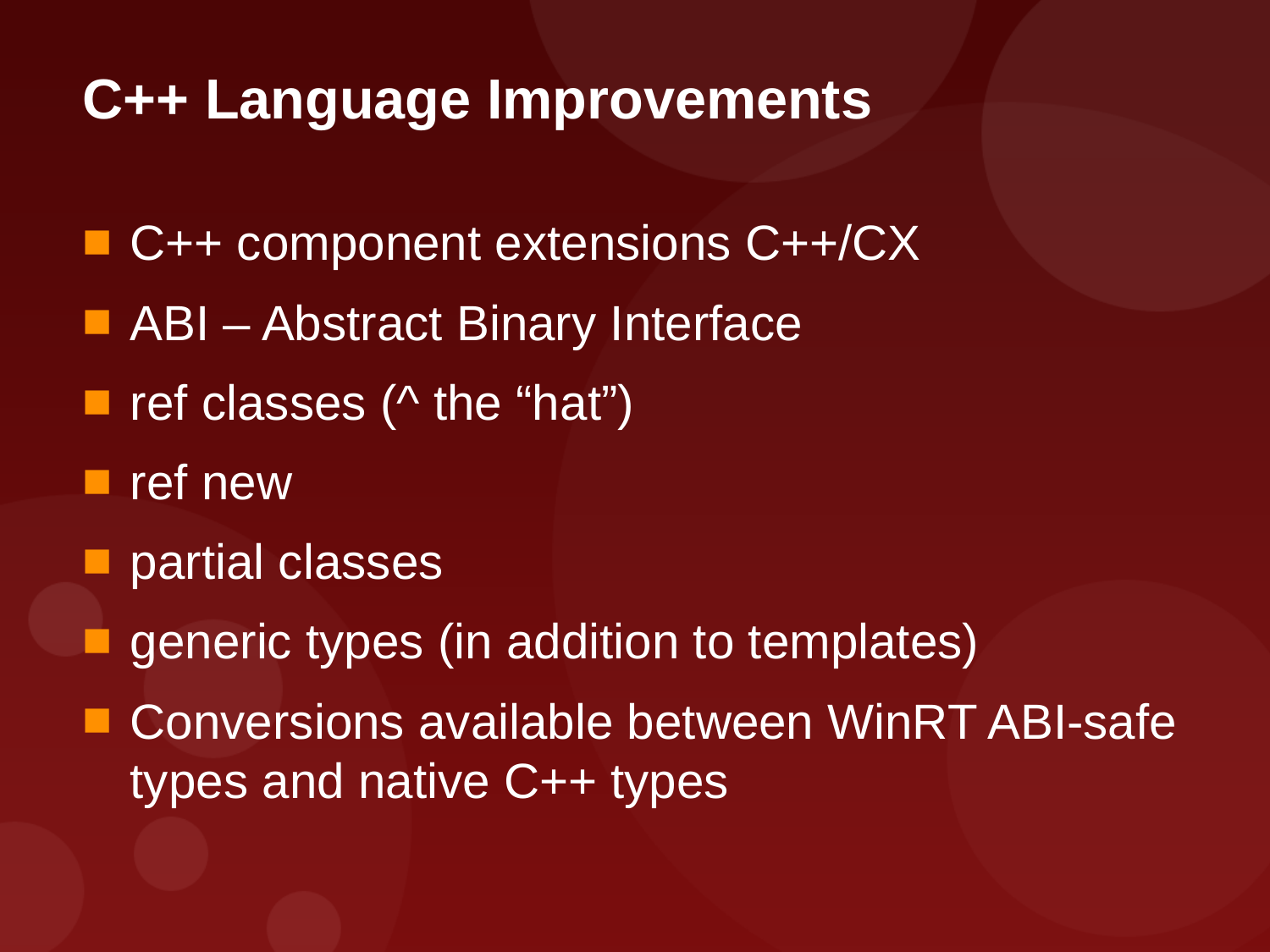

# C++ Language Improvements
C++ component extensions C++/CX
ABI – Abstract Binary Interface
ref classes (^ the “hat”)
ref new
partial classes
generic types (in addition to templates)
Conversions available between WinRT ABI-safe types and native C++ types